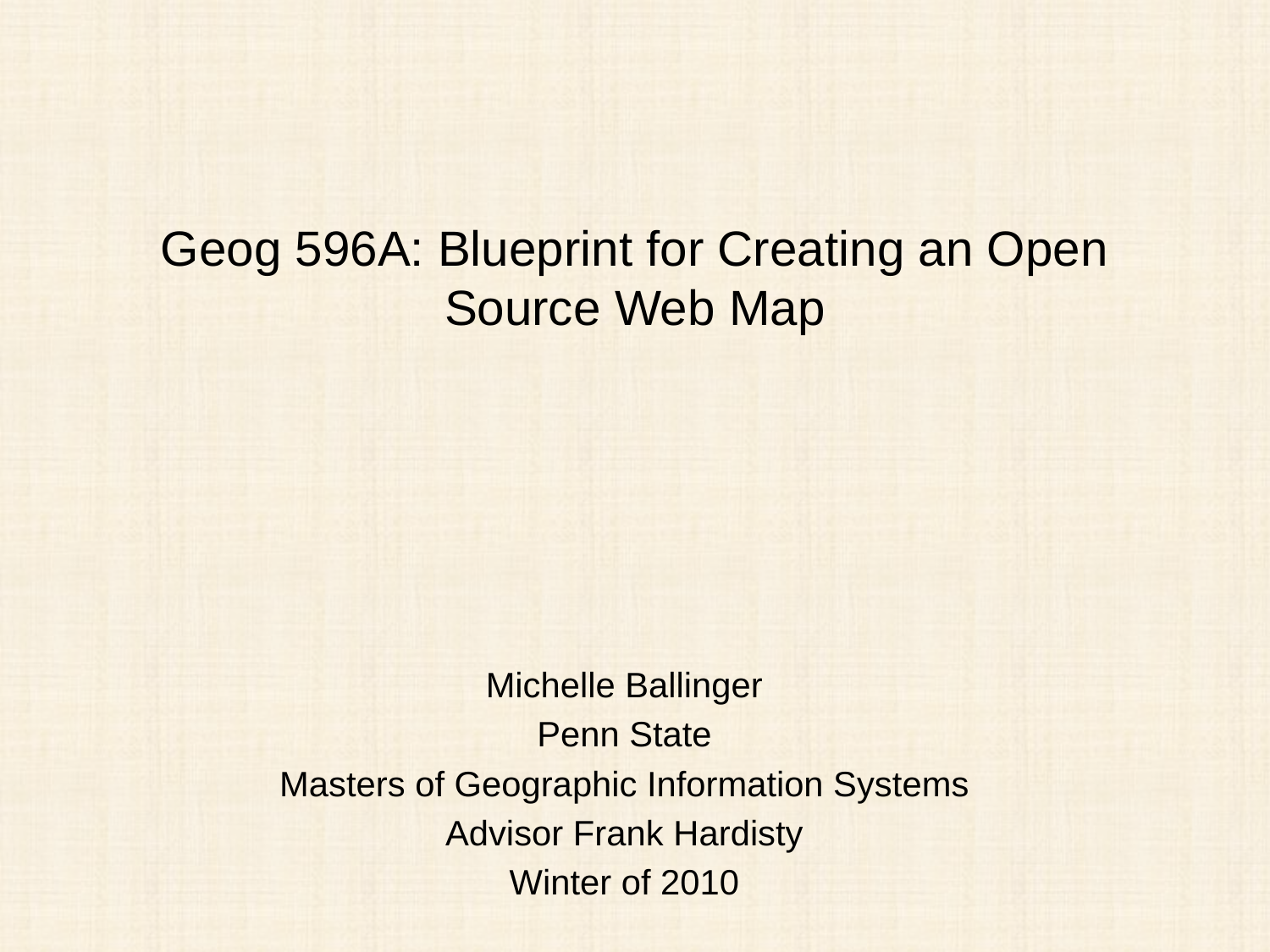

# Geog 596A: Blueprint for Creating an Open Source Web Map
Michelle Ballinger
Penn State
Masters of Geographic Information Systems
Advisor Frank Hardisty
Winter of 2010